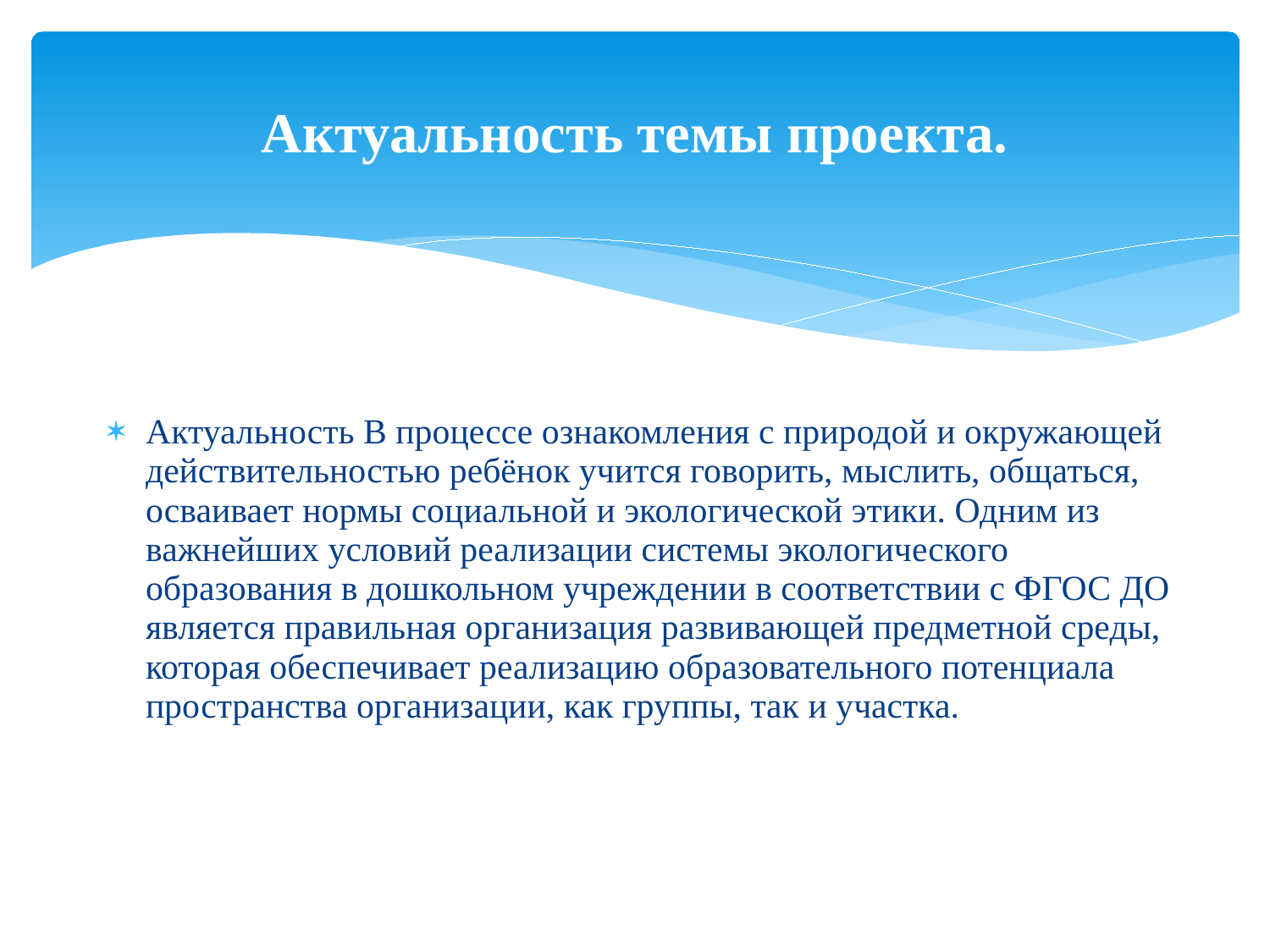

# Актуальность темы проекта.
Актуальность В процессе ознакомления с природой и окружающей действительностью ребёнок учится говорить, мыслить, общаться, осваивает нормы социальной и экологической этики. Одним из важнейших условий реализации системы экологического образования в дошкольном учреждении в соответствии с ФГОС ДО является правильная организация развивающей предметной среды, которая обеспечивает реализацию образовательного потенциала пространства организации, как группы, так и участка.